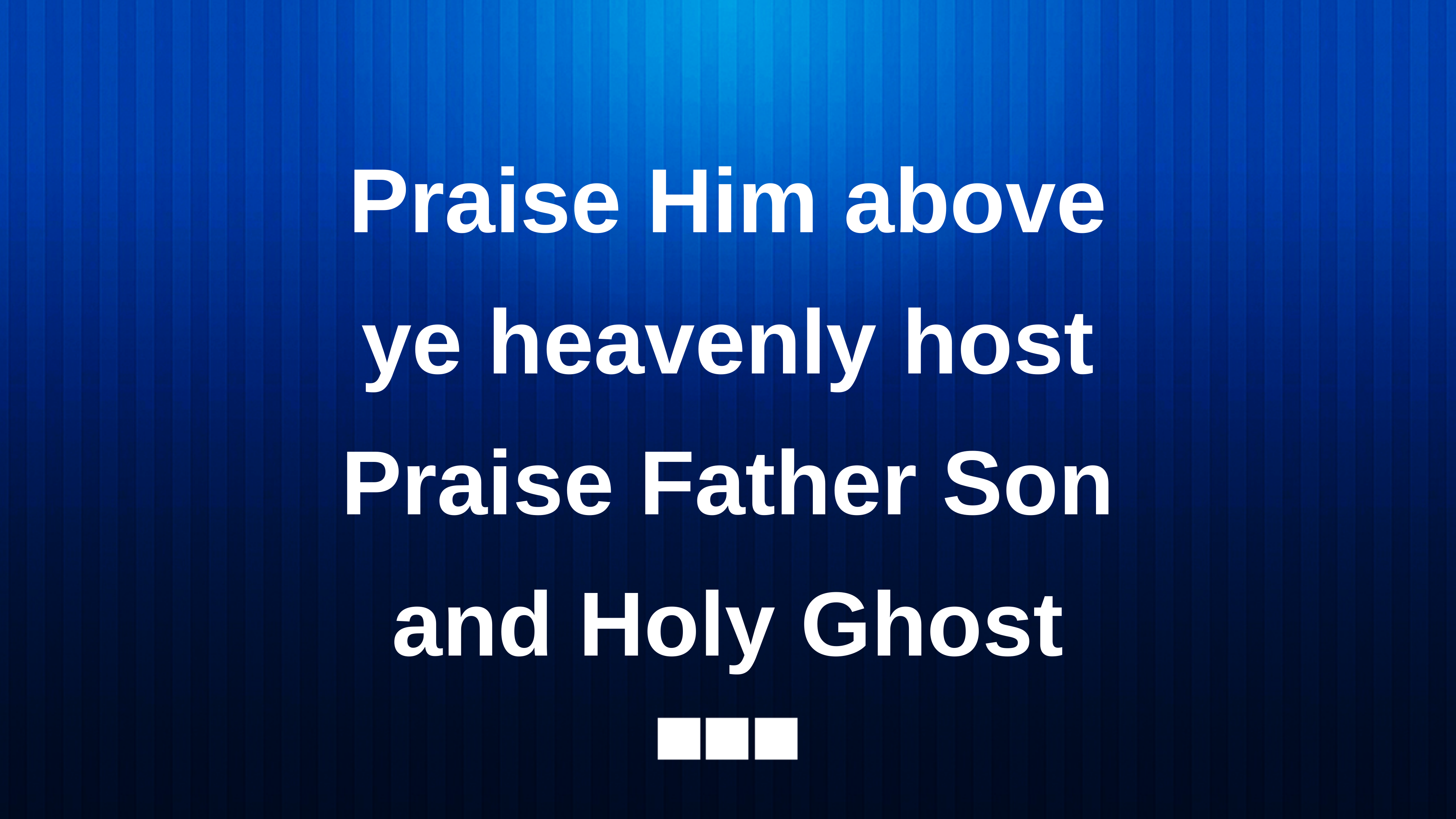

Praise Him above
ye heavenly host
Praise Father Son
and Holy Ghost